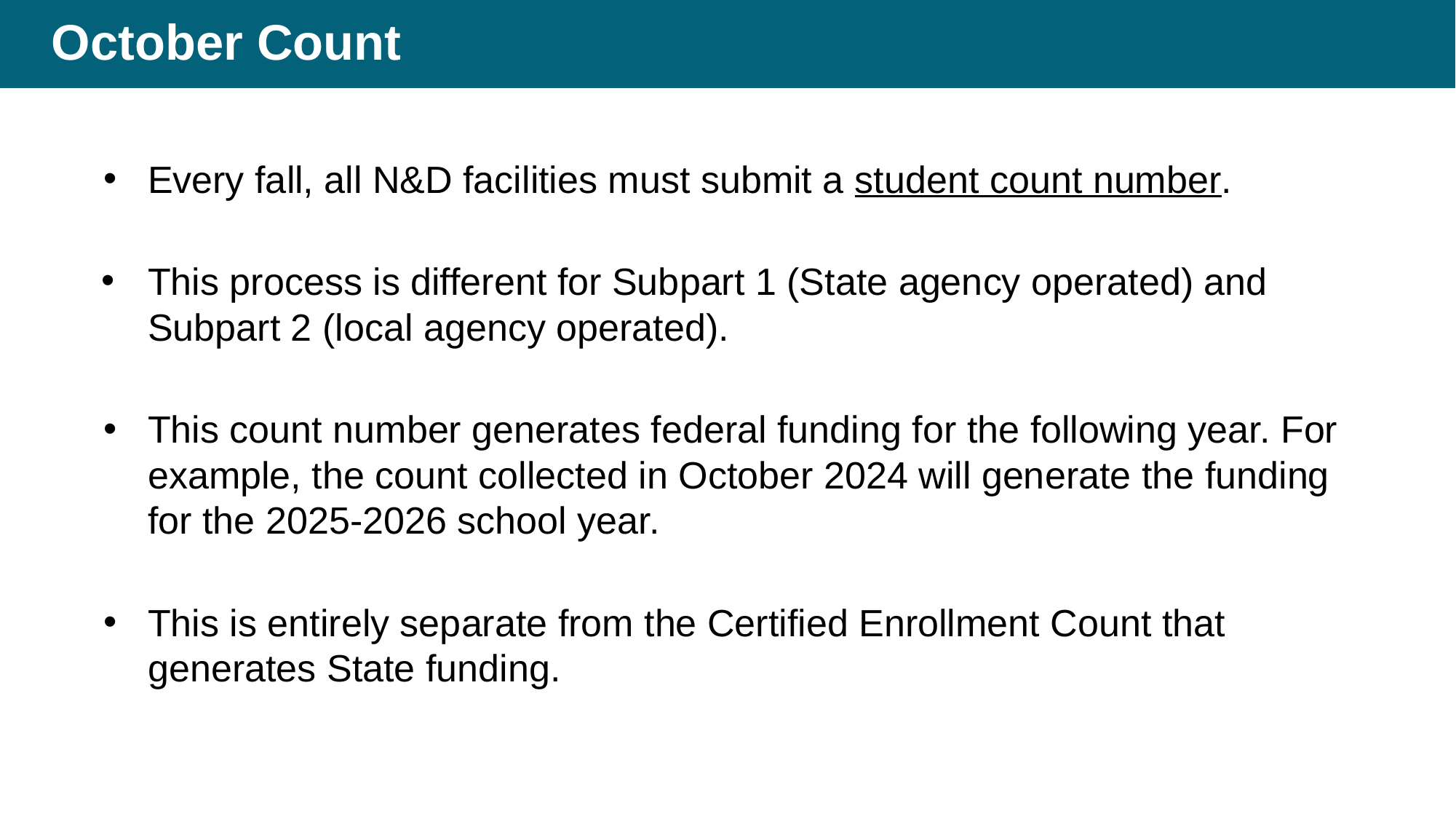

# October Count
Every fall, all N&D facilities must submit a student count number.

This process is different for Subpart 1 (State agency operated) and Subpart 2 (local agency operated).

This count number generates federal funding for the following year. For example, the count collected in October 2024 will generate the funding for the 2025-2026 school year.

This is entirely separate from the Certified Enrollment Count that generates State funding.